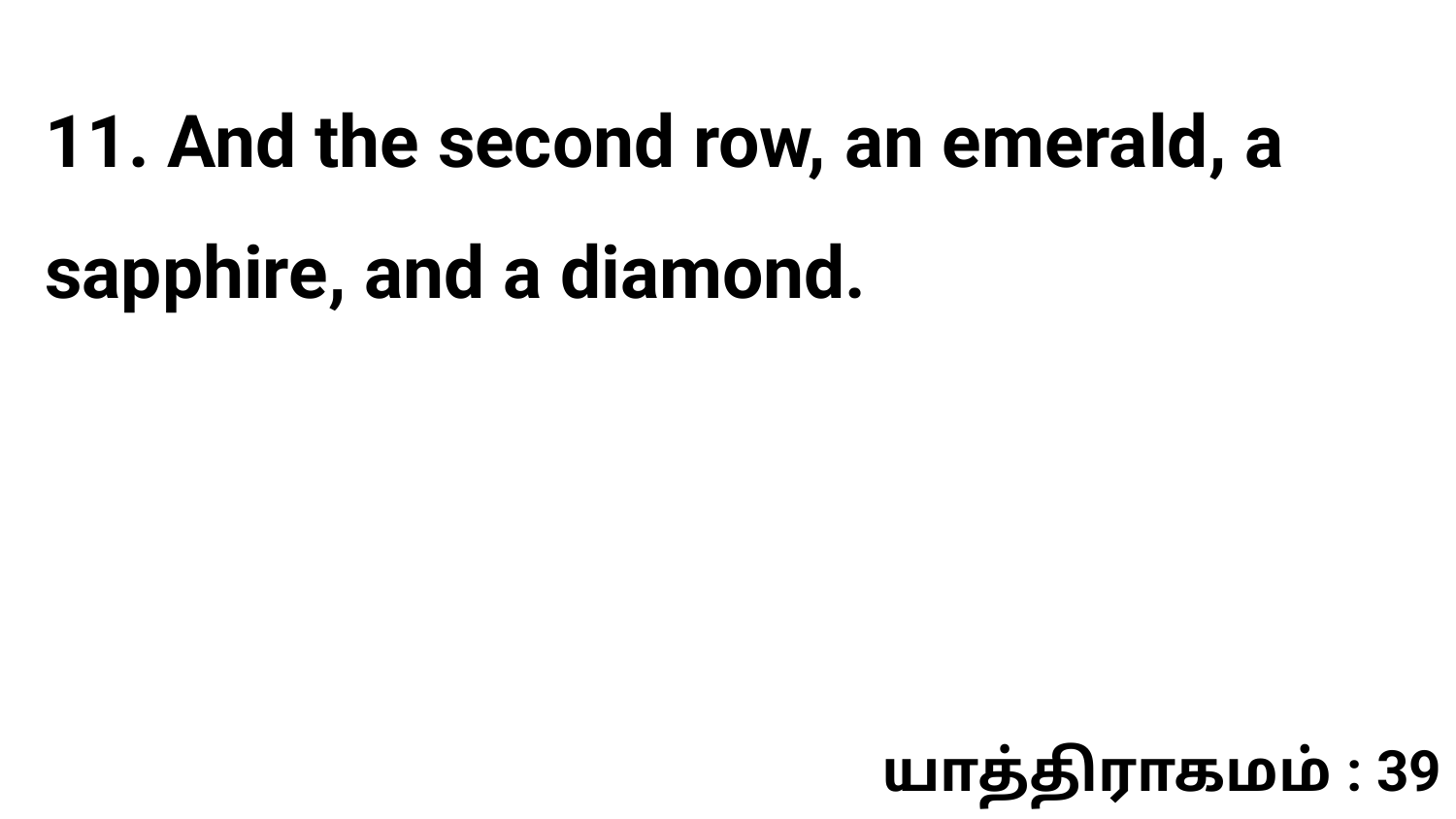

11. And the second row, an emerald, a sapphire, and a diamond.
யாத்திராகமம் : 39